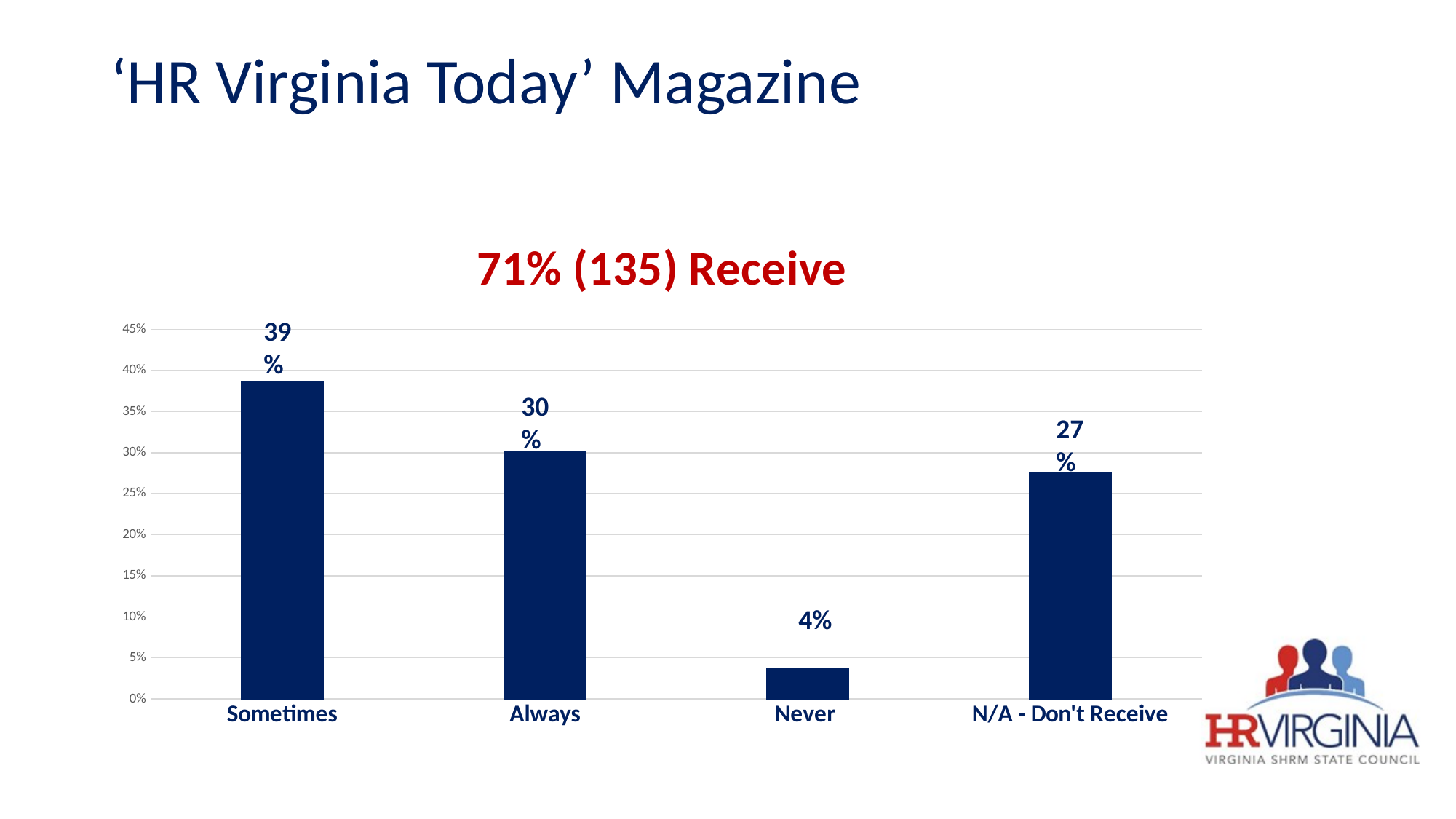

# ‘HR Virginia Today’ Magazine

### Chart: 71% (135) Receive

| Category |  |
|---|---|
| Sometimes | 0.3862433862433862 |
| Always | 0.30158730158730157 |
| Never  | 0.037037037037037035 |
| N/A - Don't Receive | 0.2751322751322751 |
39%
30%
27%